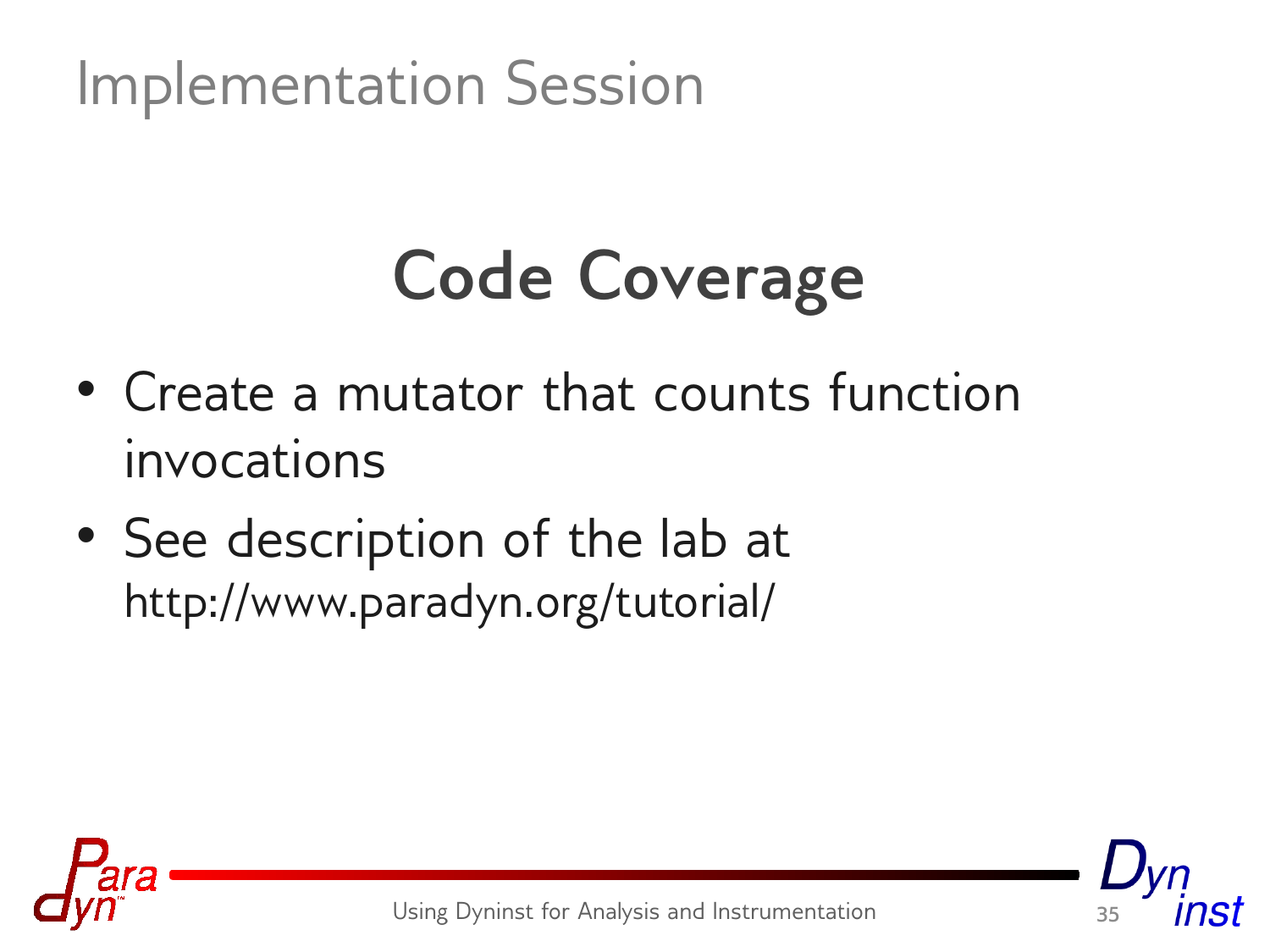

# Implementation Session
Code Coverage

Create a mutator that counts function invocations
See description of the lab at http://www.paradyn.org/tutorial/
Using Dyninst for Analysis and Instrumentation
35